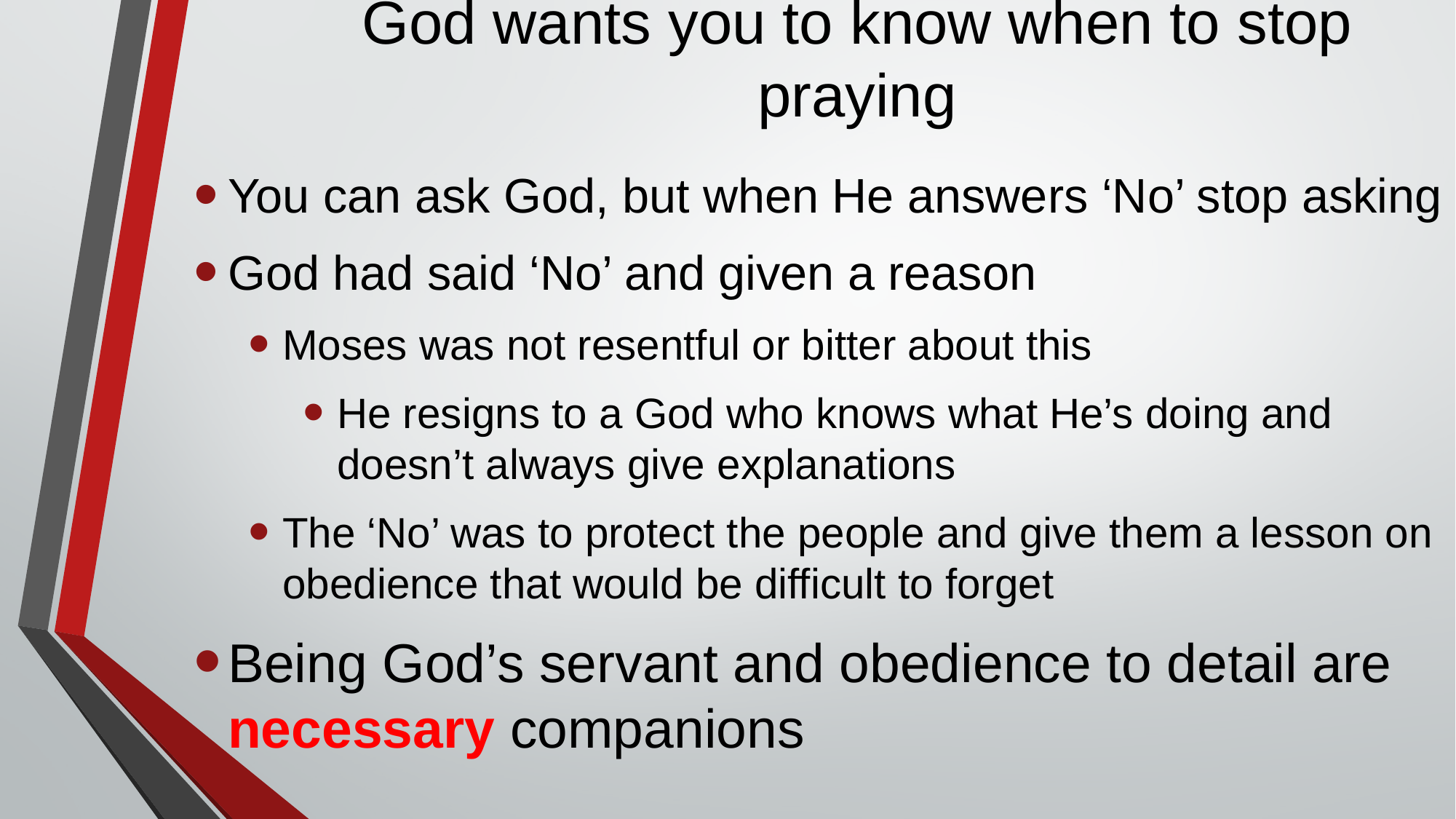

# God wants you to know when to stop praying
You can ask God, but when He answers ‘No’ stop asking
God had said ‘No’ and given a reason
Moses was not resentful or bitter about this
He resigns to a God who knows what He’s doing and doesn’t always give explanations
The ‘No’ was to protect the people and give them a lesson on obedience that would be difficult to forget
Being God’s servant and obedience to detail are necessary companions